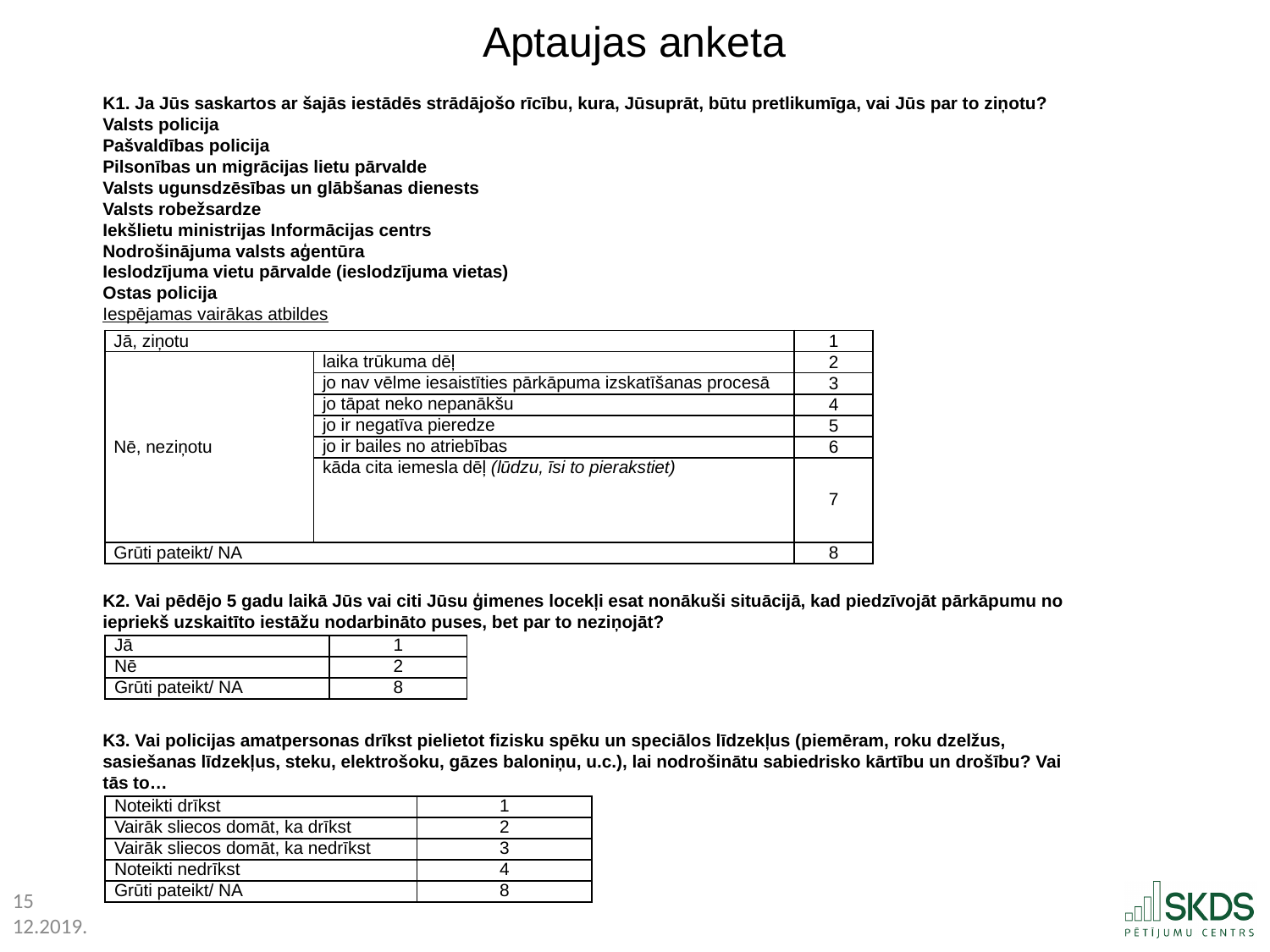

Aptaujas anketa
K1. Ja Jūs saskartos ar šajās iestādēs strādājošo rīcību, kura, Jūsuprāt, būtu pretlikumīga, vai Jūs par to ziņotu?
Valsts policija
Pašvaldības policija
Pilsonības un migrācijas lietu pārvalde
Valsts ugunsdzēsības un glābšanas dienests
Valsts robežsardze
Iekšlietu ministrijas Informācijas centrs
Nodrošinājuma valsts aģentūra
Ieslodzījuma vietu pārvalde (ieslodzījuma vietas)
Ostas policija
Iespējamas vairākas atbildes
| Jā, ziņotu |  | 1 |
| --- | --- | --- |
| Nē, neziņotu | laika trūkuma dēļ | 2 |
|  | jo nav vēlme iesaistīties pārkāpuma izskatīšanas procesā | 3 |
|  | jo tāpat neko nepanākšu | 4 |
|  | jo ir negatīva pieredze | 5 |
|  | jo ir bailes no atriebības | 6 |
|  | kāda cita iemesla dēļ (lūdzu, īsi to pierakstiet) | 7 |
| Grūti pateikt/ NA |  | 8 |
K2. Vai pēdējo 5 gadu laikā Jūs vai citi Jūsu ģimenes locekļi esat nonākuši situācijā, kad piedzīvojāt pārkāpumu no iepriekš uzskaitīto iestāžu nodarbināto puses, bet par to neziņojāt?
| Jā | 1 |
| --- | --- |
| Nē | 2 |
| Grūti pateikt/ NA | 8 |
K3. Vai policijas amatpersonas drīkst pielietot fizisku spēku un speciālos līdzekļus (piemēram, roku dzelžus, sasiešanas līdzekļus, steku, elektrošoku, gāzes baloniņu, u.c.), lai nodrošinātu sabiedrisko kārtību un drošību? Vai tās to…
| Noteikti drīkst | 1 |
| --- | --- |
| Vairāk sliecos domāt, ka drīkst | 2 |
| Vairāk sliecos domāt, ka nedrīkst | 3 |
| Noteikti nedrīkst | 4 |
| Grūti pateikt/ NA | 8 |